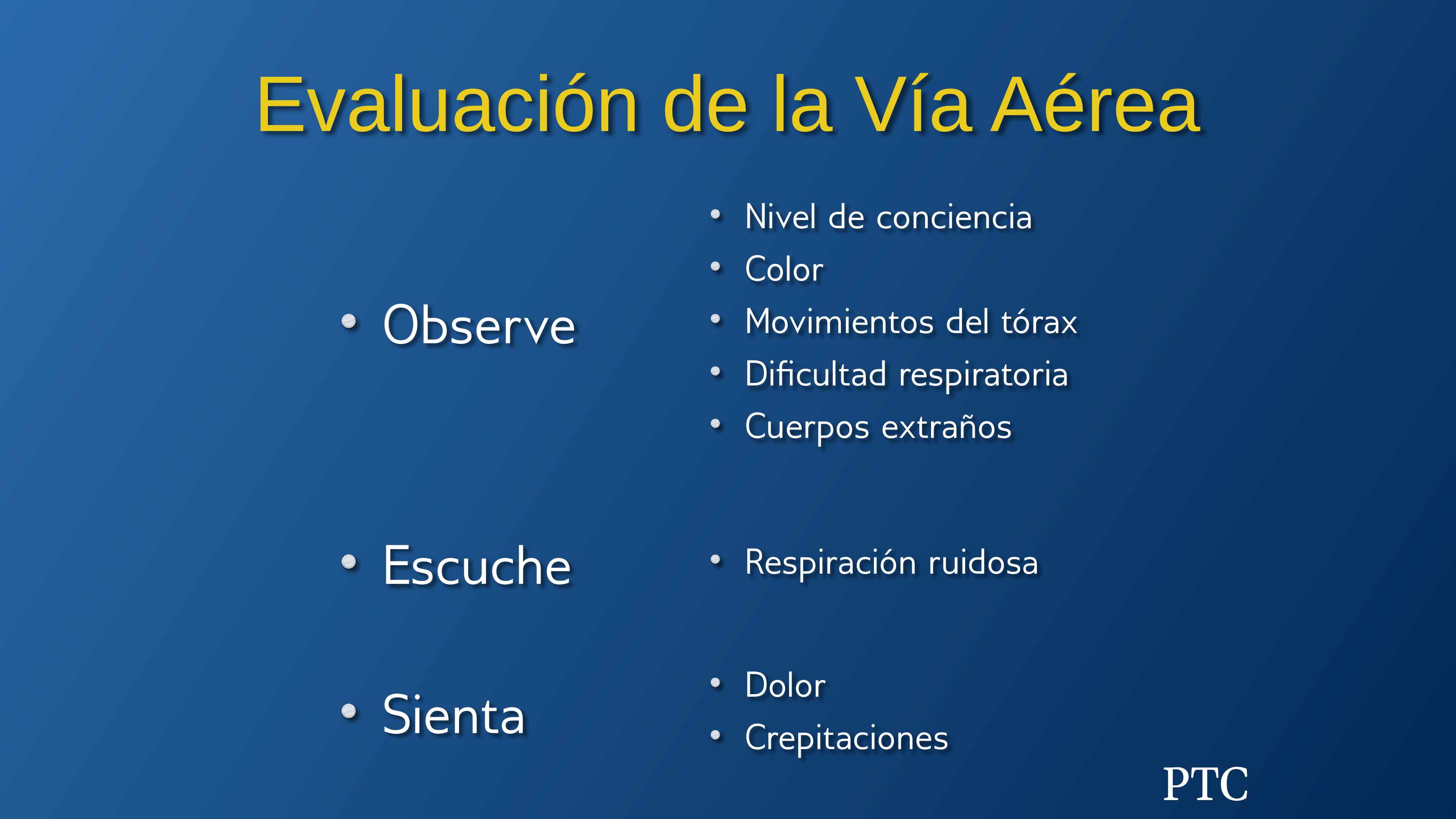

Evaluación de la Vía Aérea
Nivel de conciencia
Color
Movimientos del tórax
Dificultad respiratoria
Cuerpos extraños
Observe
Escuche
Respiración ruidosa
Dolor
Crepitaciones
Sienta
PTC